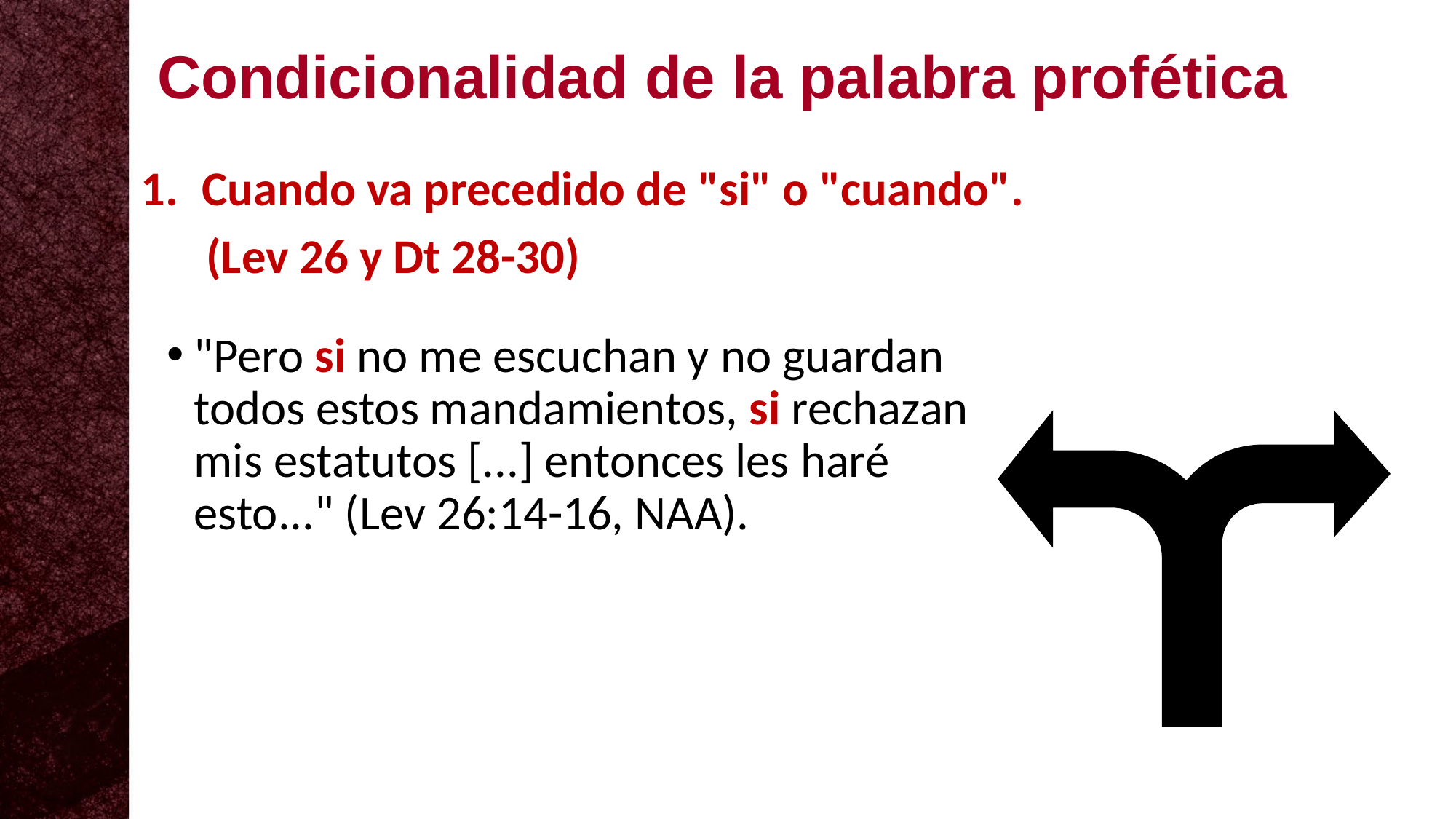

Condicionalidad de la palabra profética
Cuando va precedido de "si" o "cuando".
      (Lev 26 y Dt 28-30)

"Pero si no me escuchan y no guardan todos estos mandamientos, si rechazan mis estatutos [...] entonces les haré esto..." (Lev 26:14-16, NAA).